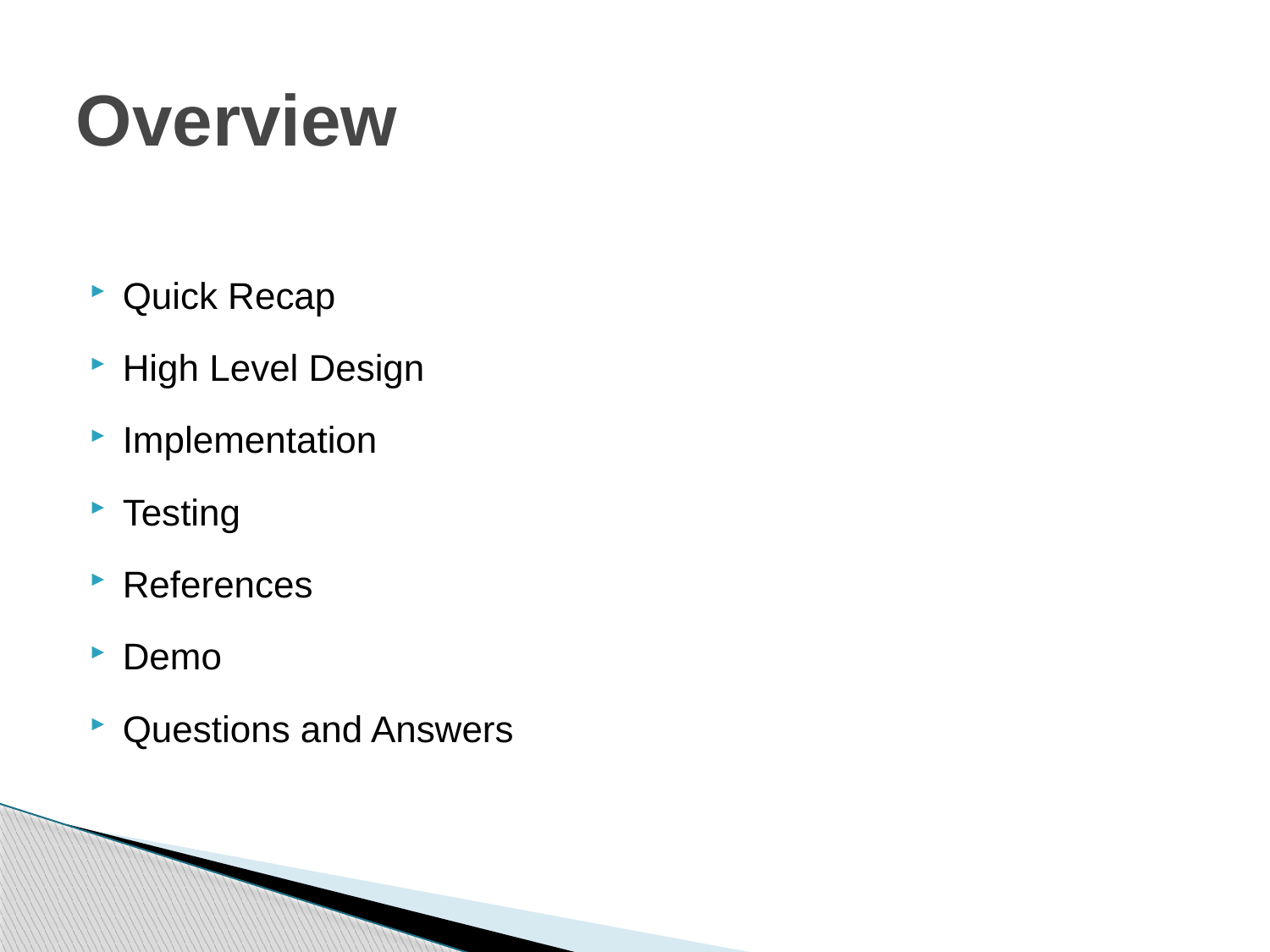

# Overview
Quick Recap
High Level Design
Implementation
Testing
References
Demo
Questions and Answers